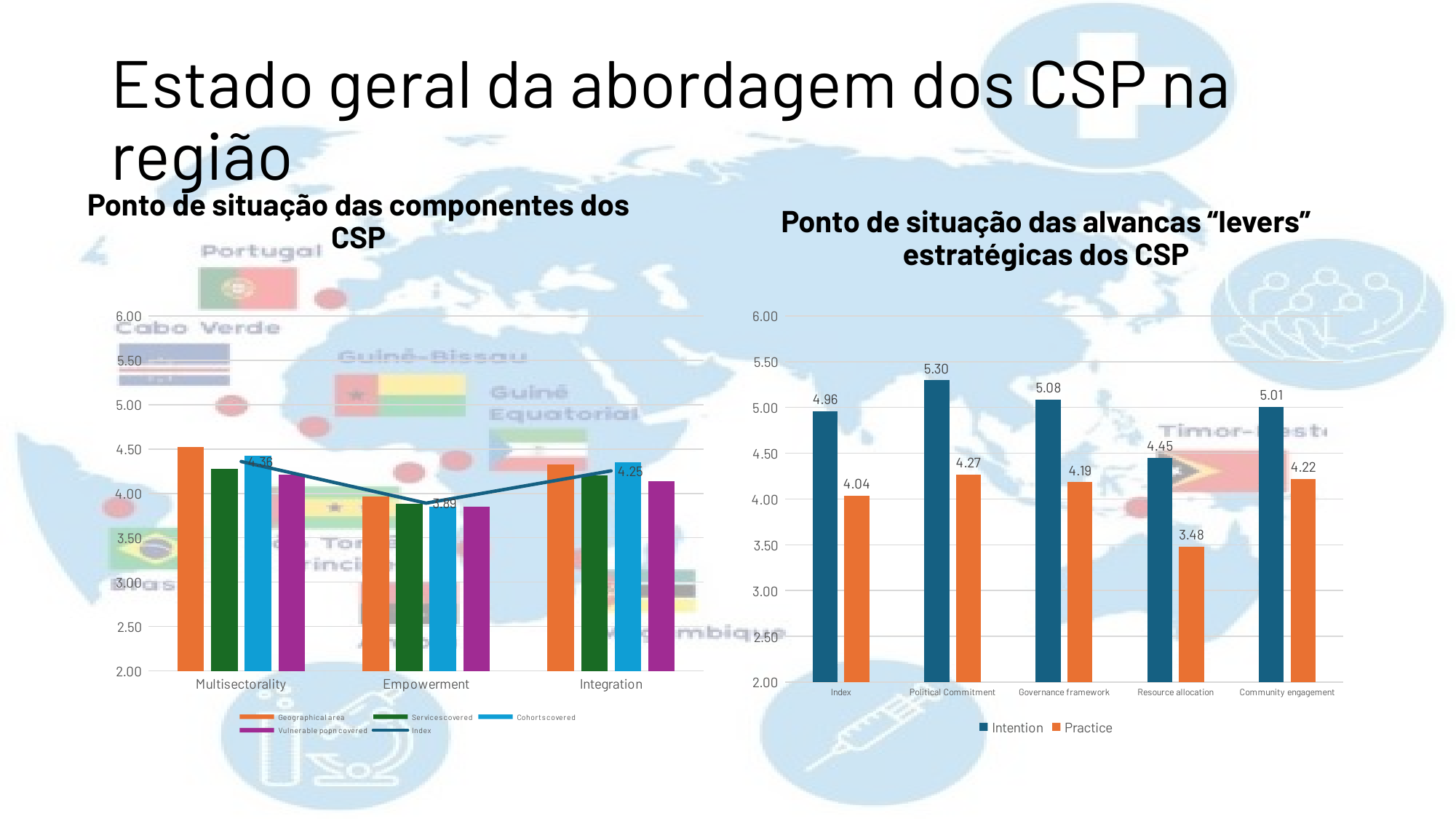

# Estado geral da abordagem dos CSP na região
Ponto de situação das componentes dos CSP
Ponto de situação das alvancas “levers” estratégicas dos CSP

### Chart

| Category | Geographical area | Services covered | Cohorts covered | Vulnerable popn covered | Index |
|---|---|---|---|---|---|
| Multisectorality | 4.526851785813422 | 4.275933146779345 | 4.422722158408441 | 4.212087948222209 | 4.359398759805854 |
| Empowerment | 3.9691133762016273 | 3.8850021221318007 | 3.8538584991234393 | 3.853659763768908 | 3.890408440306444 |
| Integration | 4.326330286355439 | 4.204943577740032 | 4.349738374921782 | 4.136249449406015 | 4.254315422105817 |

### Chart

| Category | Intention | Practice |
|---|---|---|
| Index | 4.960895382898514 | 4.0390931020689145 |
| Political Commitment | 5.296850378165647 | 4.269198591383781 |
| Governance framework | 5.084963031260287 | 4.186130576484883 |
| Resource allocation | 4.452853034143538 | 3.4794212250433665 |
| Community engagement | 5.008915088024582 | 4.221622015363623 |